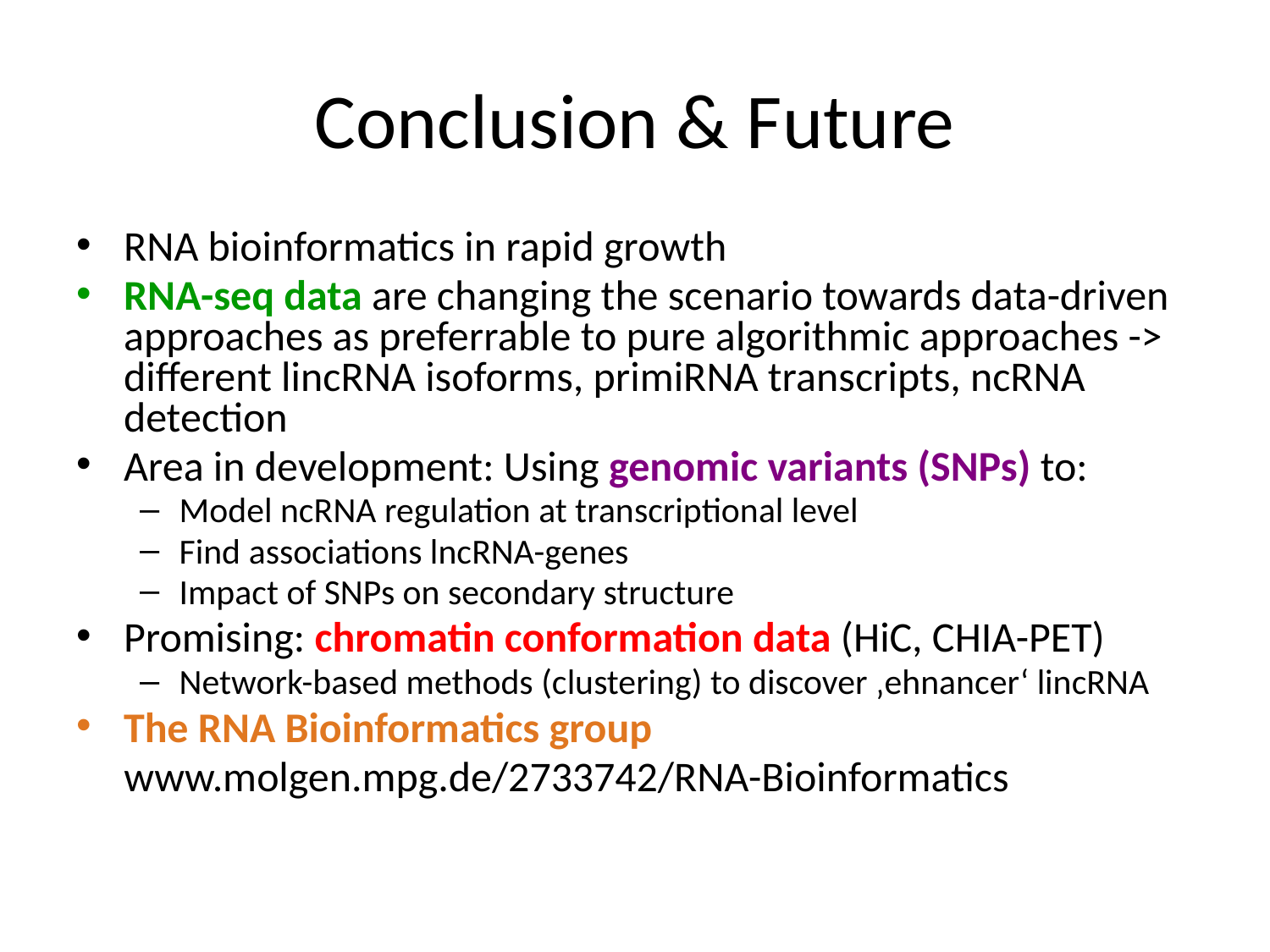

# Conclusion & Future
RNA bioinformatics in rapid growth
RNA-seq data are changing the scenario towards data-driven approaches as preferrable to pure algorithmic approaches -> different lincRNA isoforms, primiRNA transcripts, ncRNA detection
Area in development: Using genomic variants (SNPs) to:
Model ncRNA regulation at transcriptional level
Find associations lncRNA-genes
Impact of SNPs on secondary structure
Promising: chromatin conformation data (HiC, CHIA-PET)
Network-based methods (clustering) to discover ‚ehnancer‘ lincRNA
The RNA Bioinformatics group
     www.molgen.mpg.de/2733742/RNA-Bioinformatics